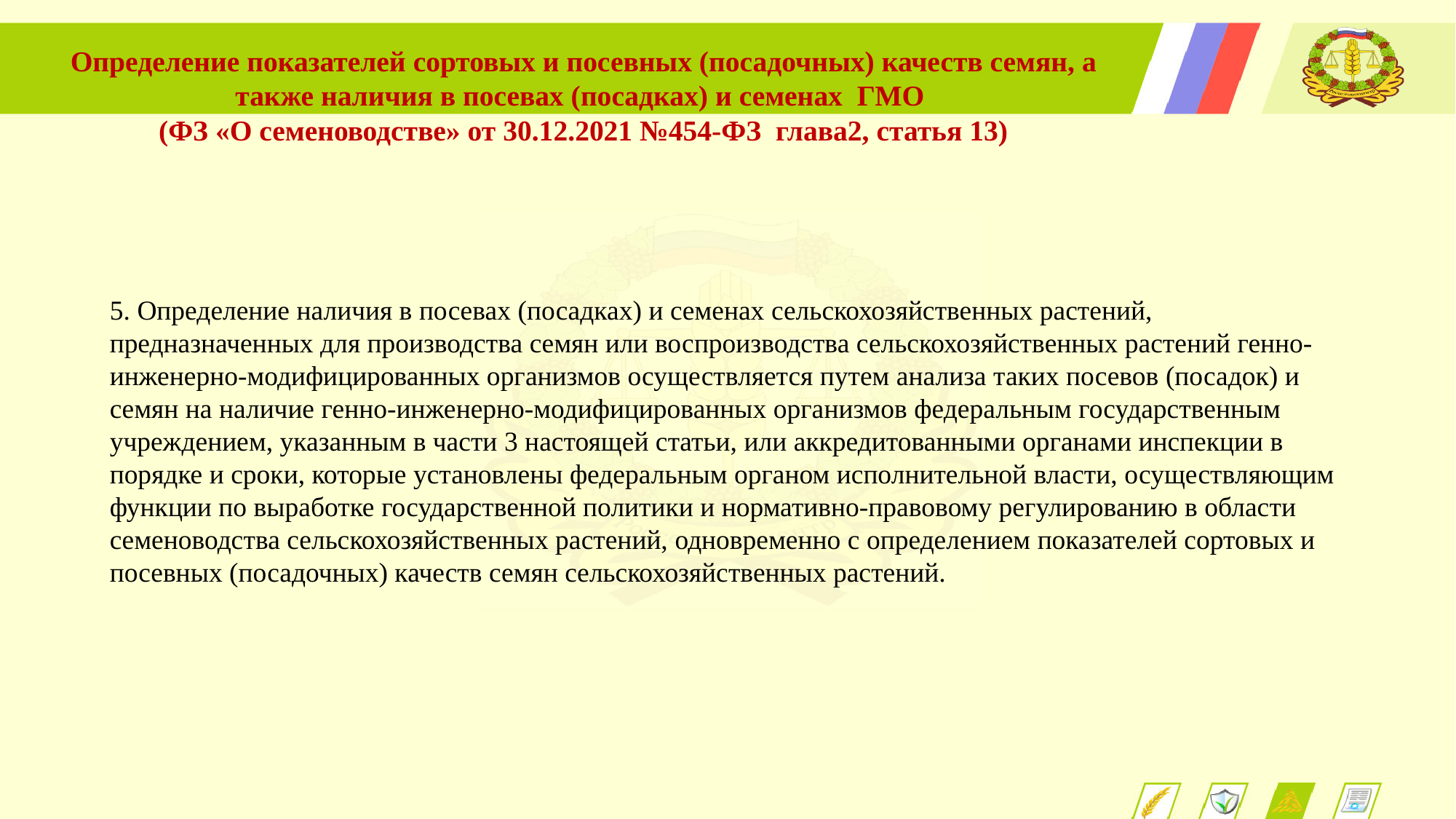

Определение показателей сортовых и посевных (посадочных) качеств семян, а также наличия в посевах (посадках) и семенах  ГМО
(ФЗ «О семеноводстве» от 30.12.2021 №454-ФЗ  глава2, статья 13)
5. Определение наличия в посевах (посадках) и семенах сельскохозяйственных растений, предназначенных для производства семян или воспроизводства сельскохозяйственных растений генно-инженерно-модифицированных организмов осуществляется путем анализа таких посевов (посадок) и семян на наличие генно-инженерно-модифицированных организмов федеральным государственным учреждением, указанным в части 3 настоящей статьи, или аккредитованными органами инспекции в порядке и сроки, которые установлены федеральным органом исполнительной власти, осуществляющим функции по выработке государственной политики и нормативно-правовому регулированию в области семеноводства сельскохозяйственных растений, одновременно с определением показателей сортовых и посевных (посадочных) качеств семян сельскохозяйственных растений.